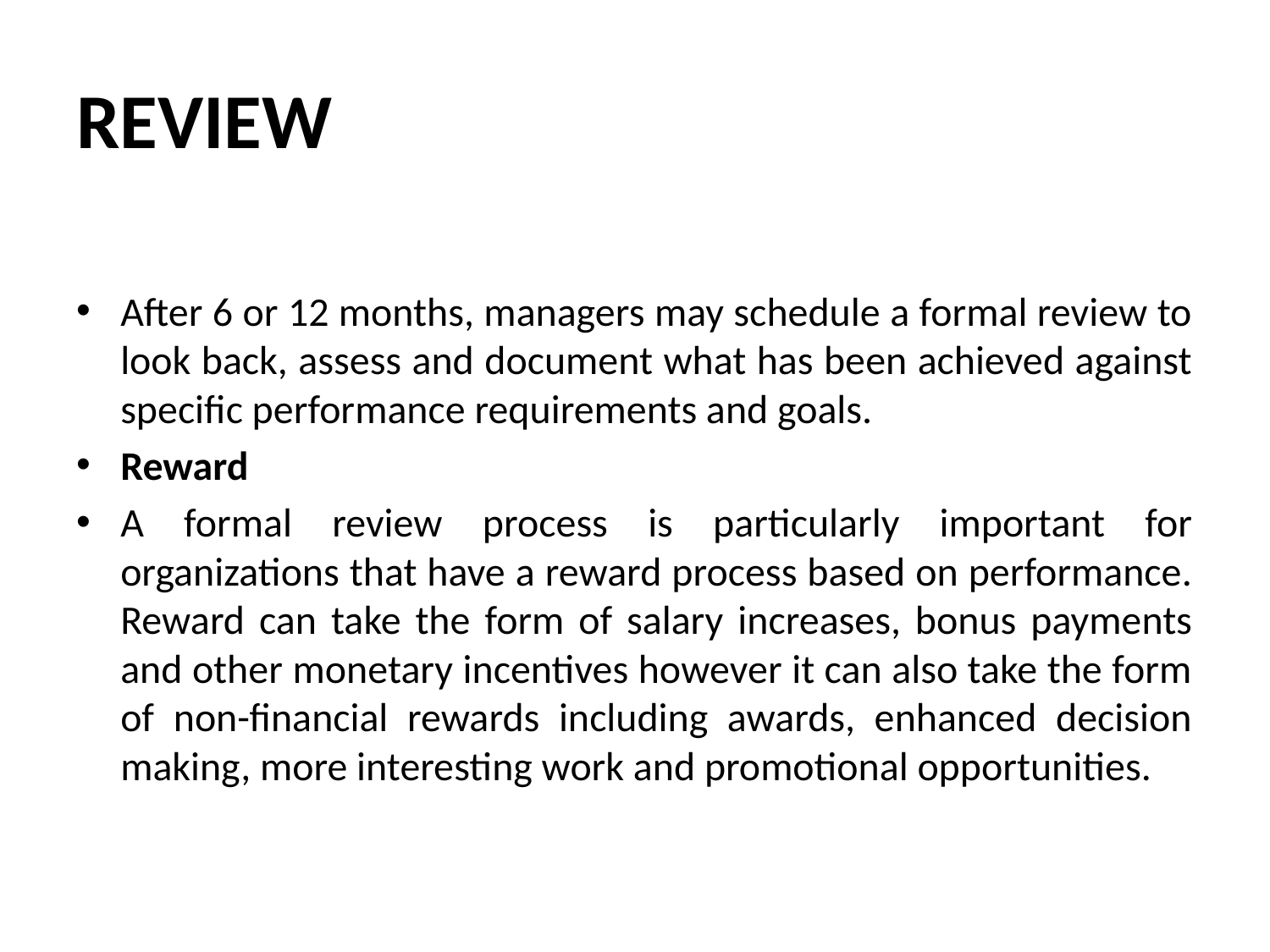

# REVIEW

After 6 or 12 months, managers may schedule a formal review to look back, assess and document what has been achieved against specific performance requirements and goals.
Reward
A formal review process is particularly important for organizations that have a reward process based on performance. Reward can take the form of salary increases, bonus payments and other monetary incentives however it can also take the form of non-financial rewards including awards, enhanced decision making, more interesting work and promotional opportunities.